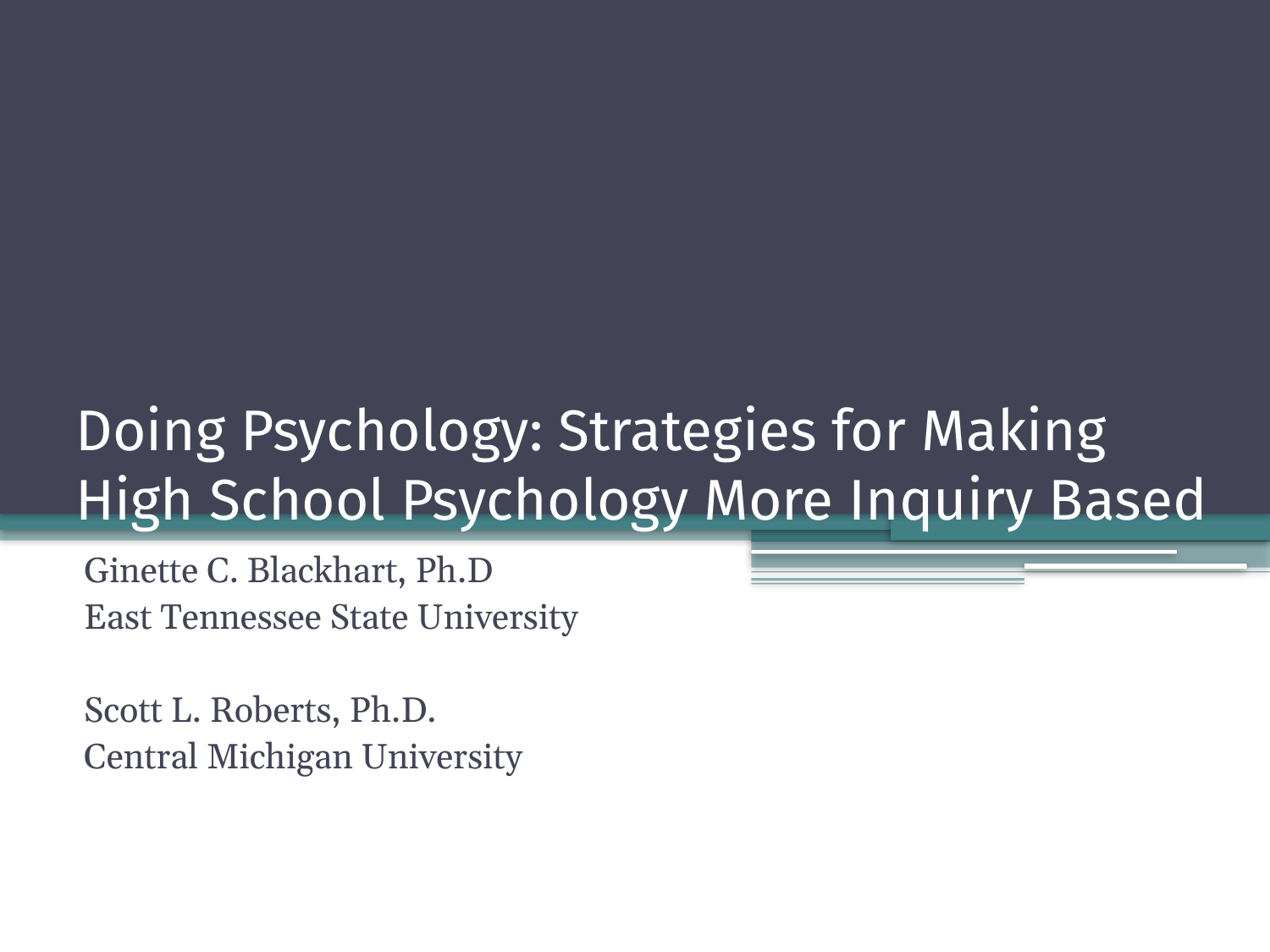

# Doing Psychology: Strategies for Making High School Psychology More Inquiry Based
Ginette C. Blackhart, Ph.D
East Tennessee State University

Scott L. Roberts, Ph.D.
Central Michigan University